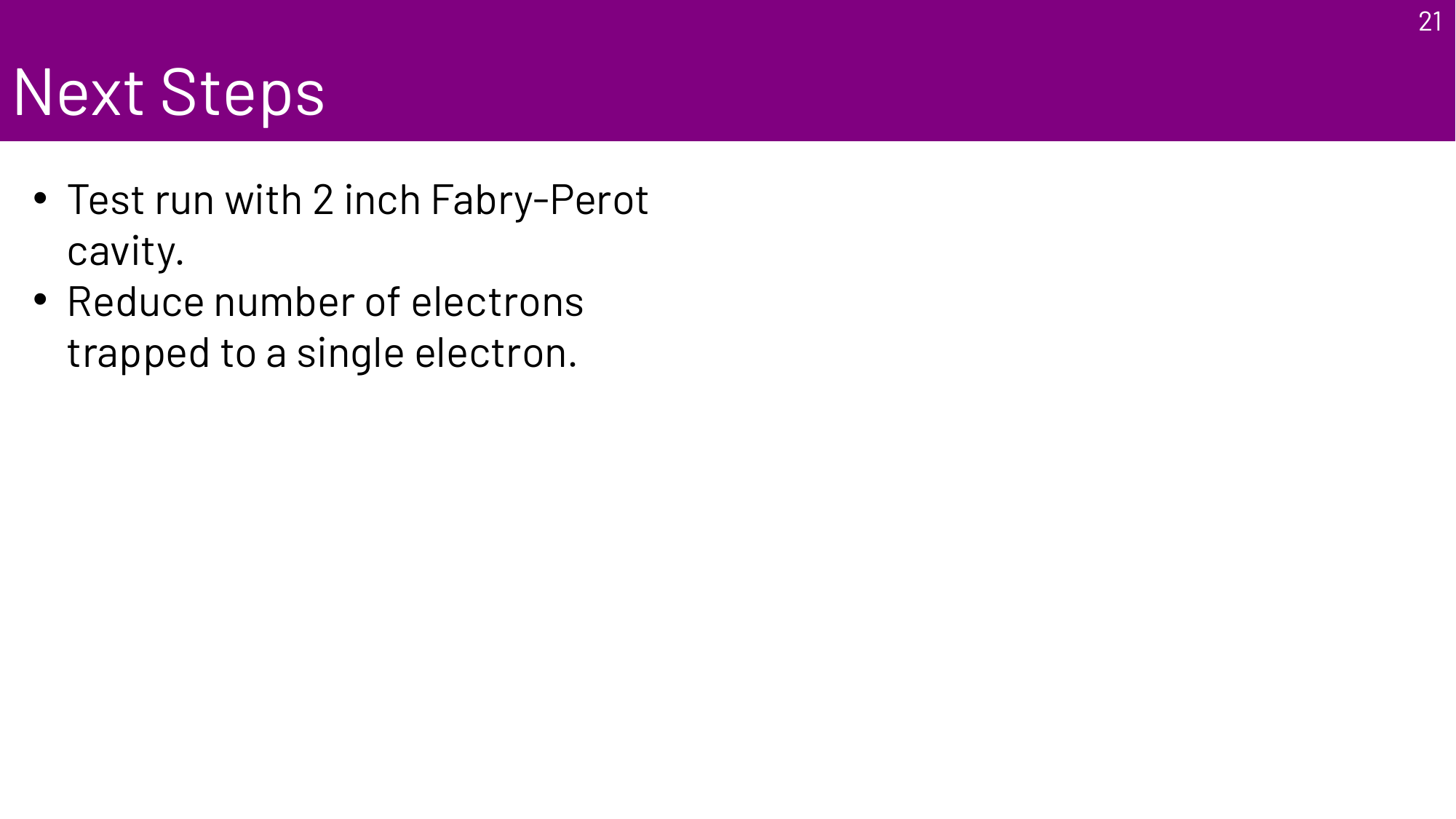

21
Next Steps
Test run with 2 inch Fabry-Perot cavity.
Reduce number of electrons trapped to a single electron.